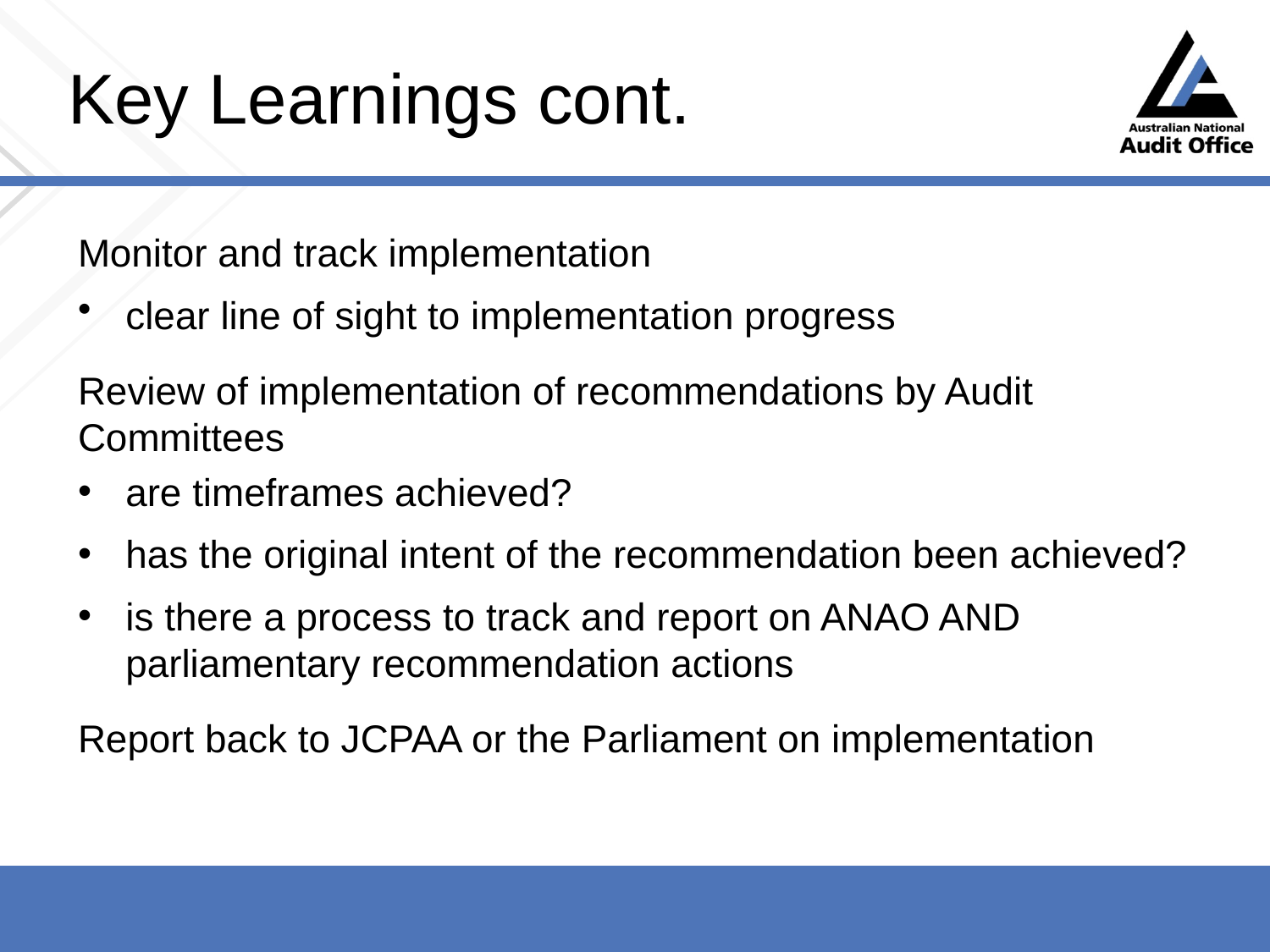

# Key Learnings cont.
Monitor and track implementation
clear line of sight to implementation progress
Review of implementation of recommendations by Audit Committees
are timeframes achieved?
has the original intent of the recommendation been achieved?
is there a process to track and report on ANAO AND parliamentary recommendation actions
Report back to JCPAA or the Parliament on implementation